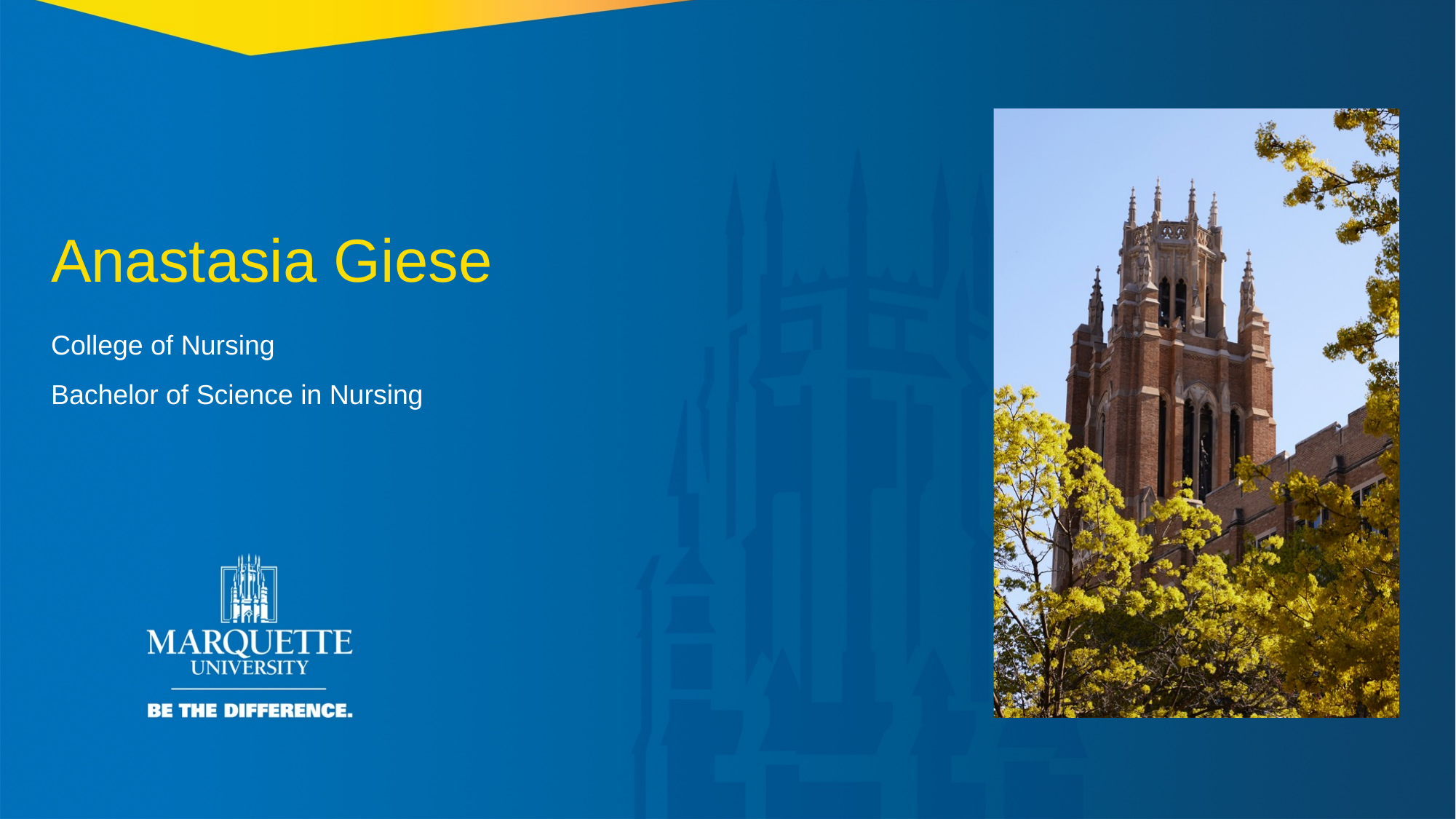

Anastasia Giese
College of Nursing
Bachelor of Science in Nursing